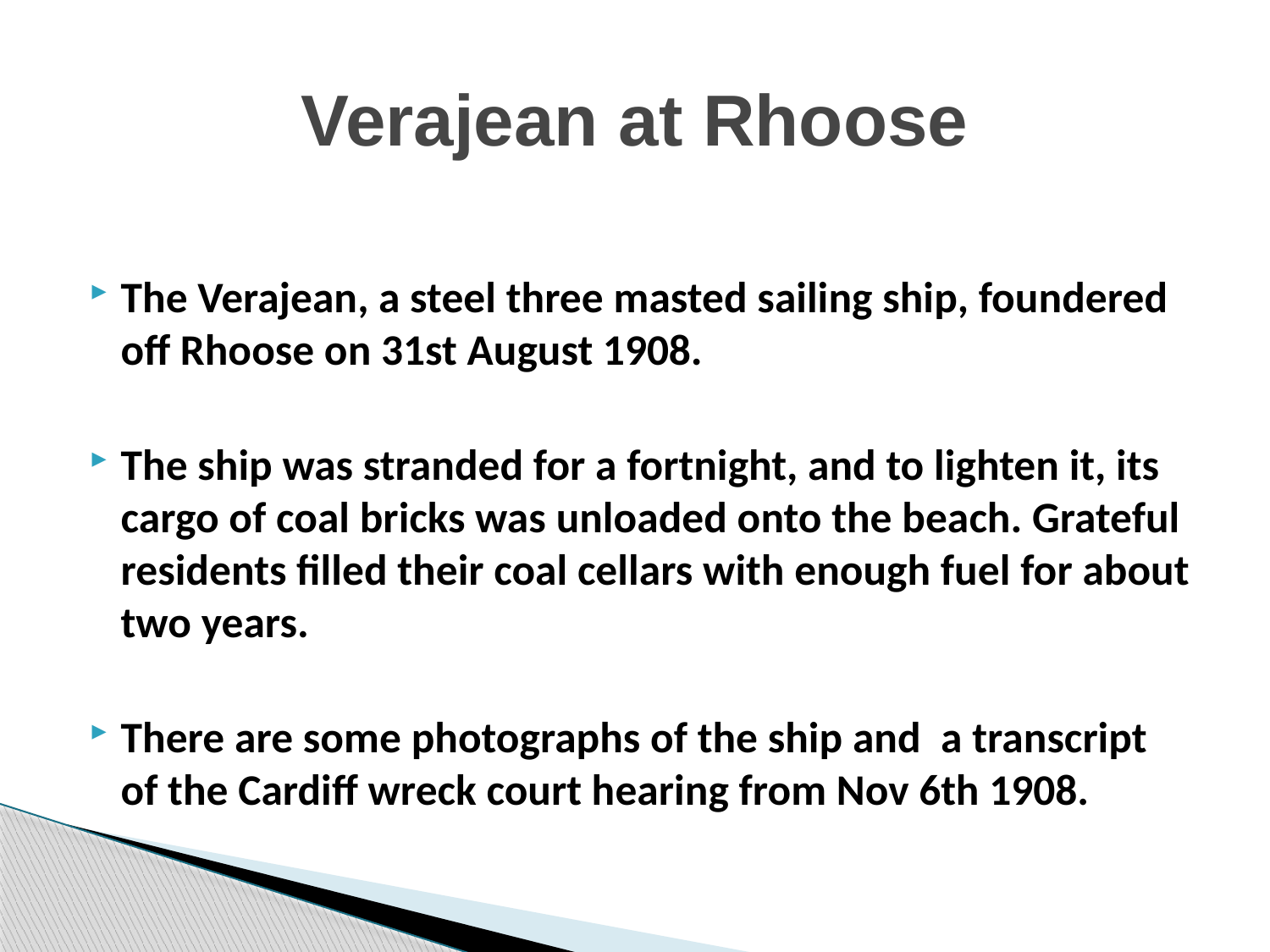

# Verajean at Rhoose

The Verajean, a steel three masted sailing ship, foundered off Rhoose on 31st August 1908.

The ship was stranded for a fortnight, and to lighten it, its cargo of coal bricks was unloaded onto the beach. Grateful residents filled their coal cellars with enough fuel for about two years.

There are some photographs of the ship and  a transcript of the Cardiff wreck court hearing from Nov 6th 1908.